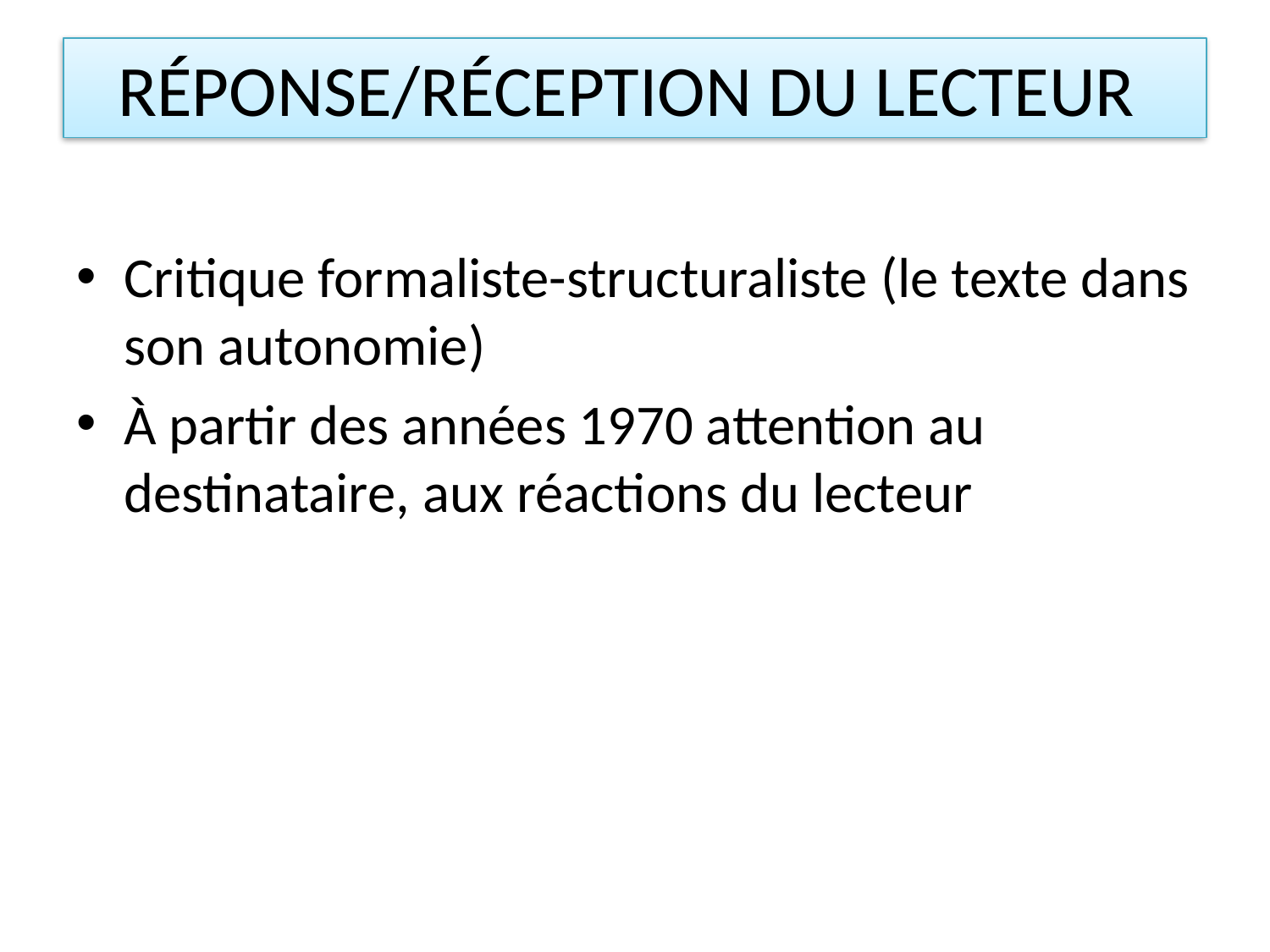

# réponse/réception du lecteur
Critique formaliste-structuraliste (le texte dans son autonomie)
À partir des années 1970 attention au destinataire, aux réactions du lecteur